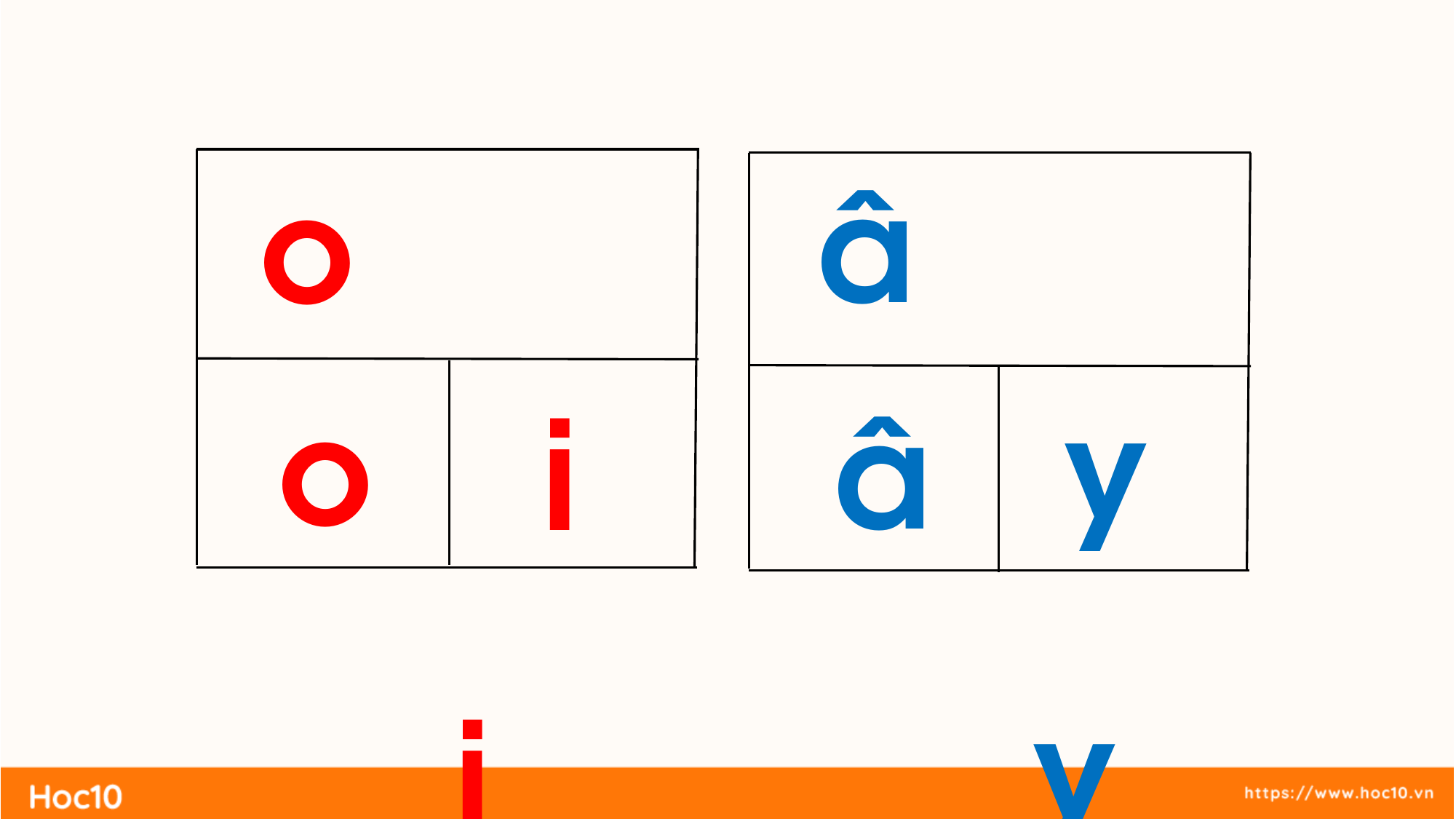

y
                        i
â
o
 y
 o
 â
 i